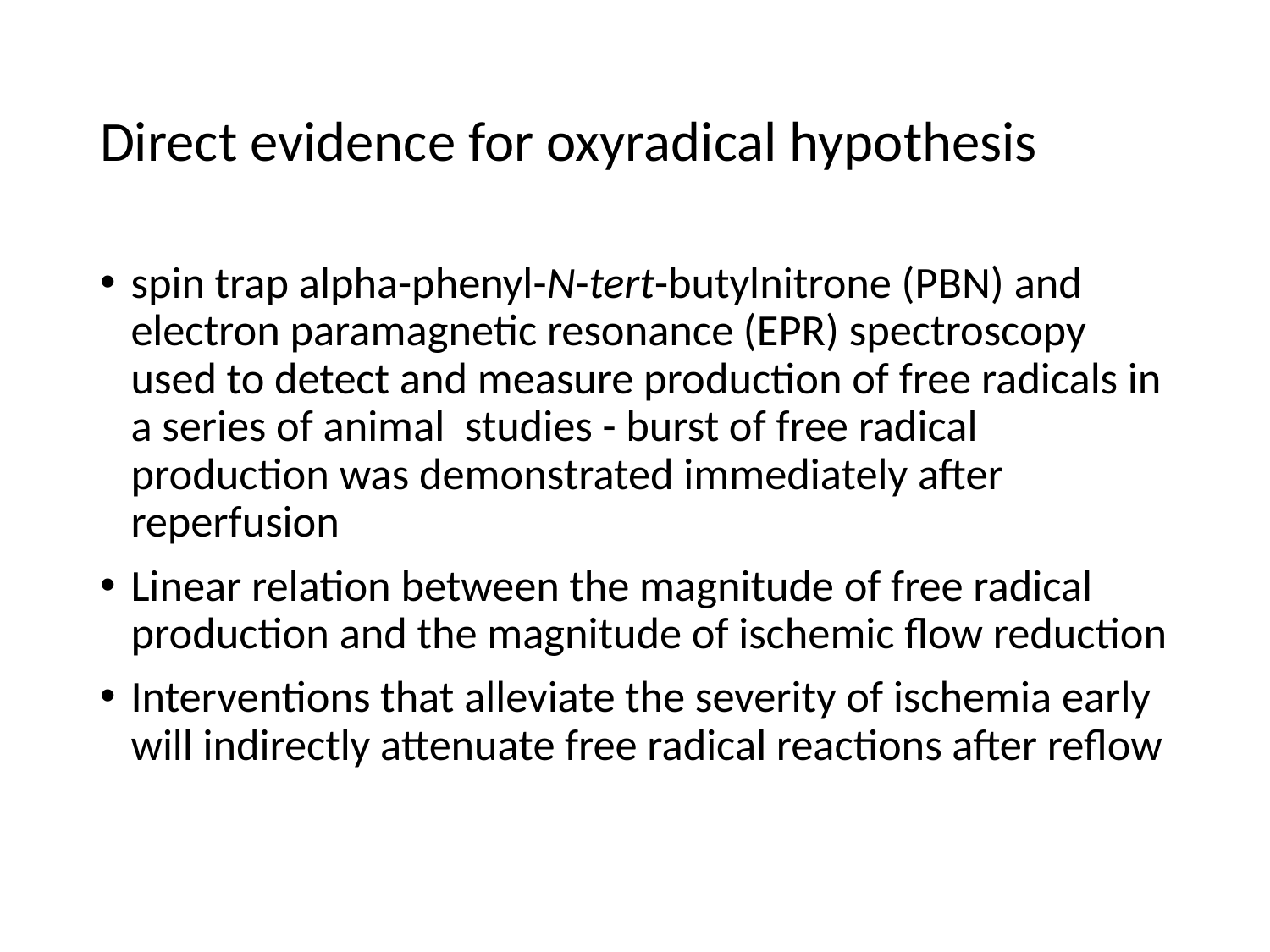

# Direct evidence for oxyradical hypothesis
spin trap alpha-phenyl-N-tert-butylnitrone (PBN) and electron paramagnetic resonance (EPR) spectroscopy used to detect and measure production of free radicals in a series of animal  studies - burst of free radical production was demonstrated immediately after reperfusion
Linear relation between the magnitude of free radical production and the magnitude of ischemic flow reduction
Interventions that alleviate the severity of ischemia early will indirectly attenuate free radical reactions after reflow